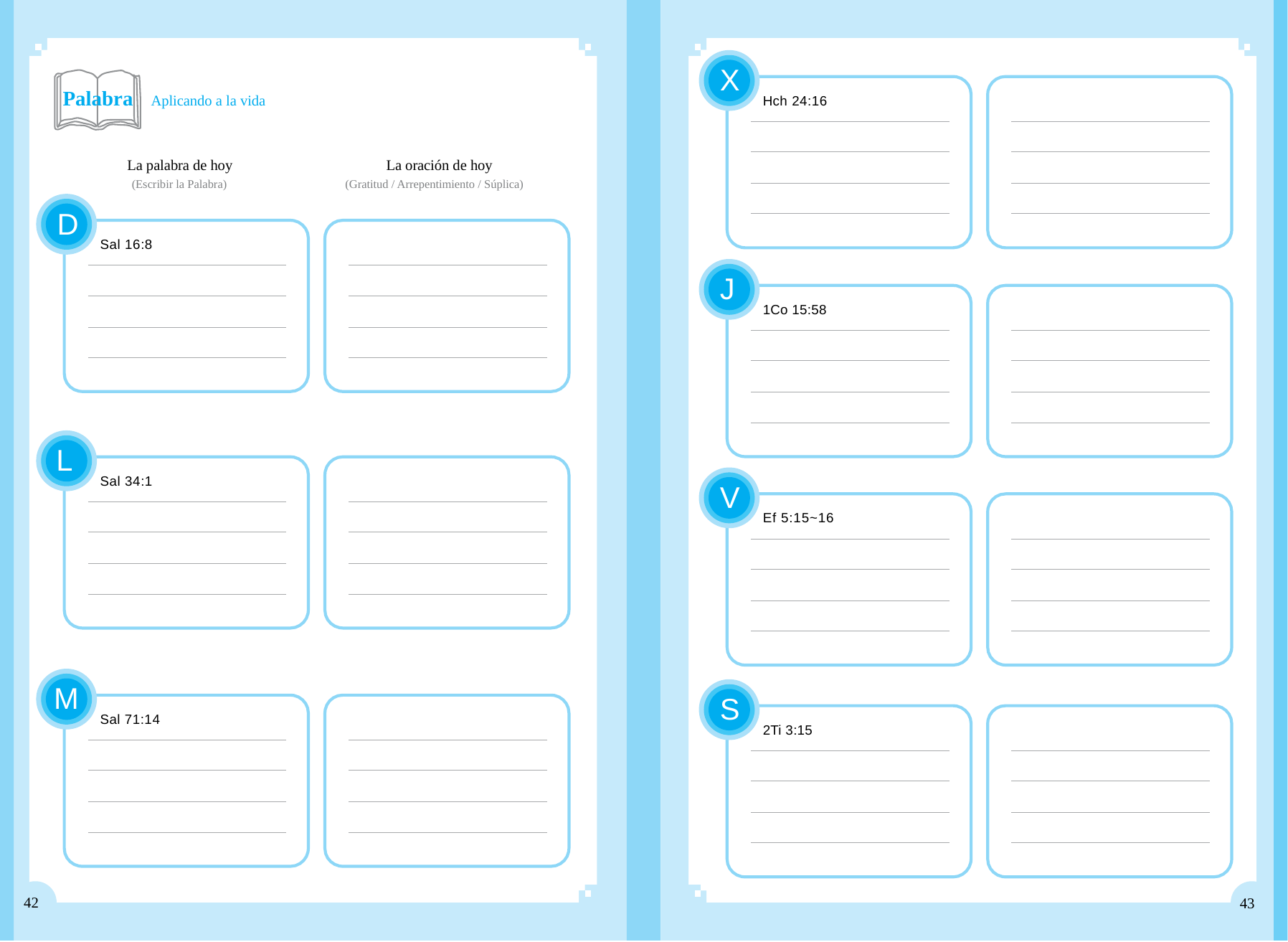

X

Palabra     Aplicando a la vida

Hch 24:16

La palabra de hoy
(Escribir la Palabra)
La oración de hoy
(Gratitud / Arrepentimiento / Súplica)

D

Sal 16:8

J

1Co 15:58

L

Sal 34:1

V

Ef 5:15~16

M

S

Sal 71:14
2Ti 3:15

42
43